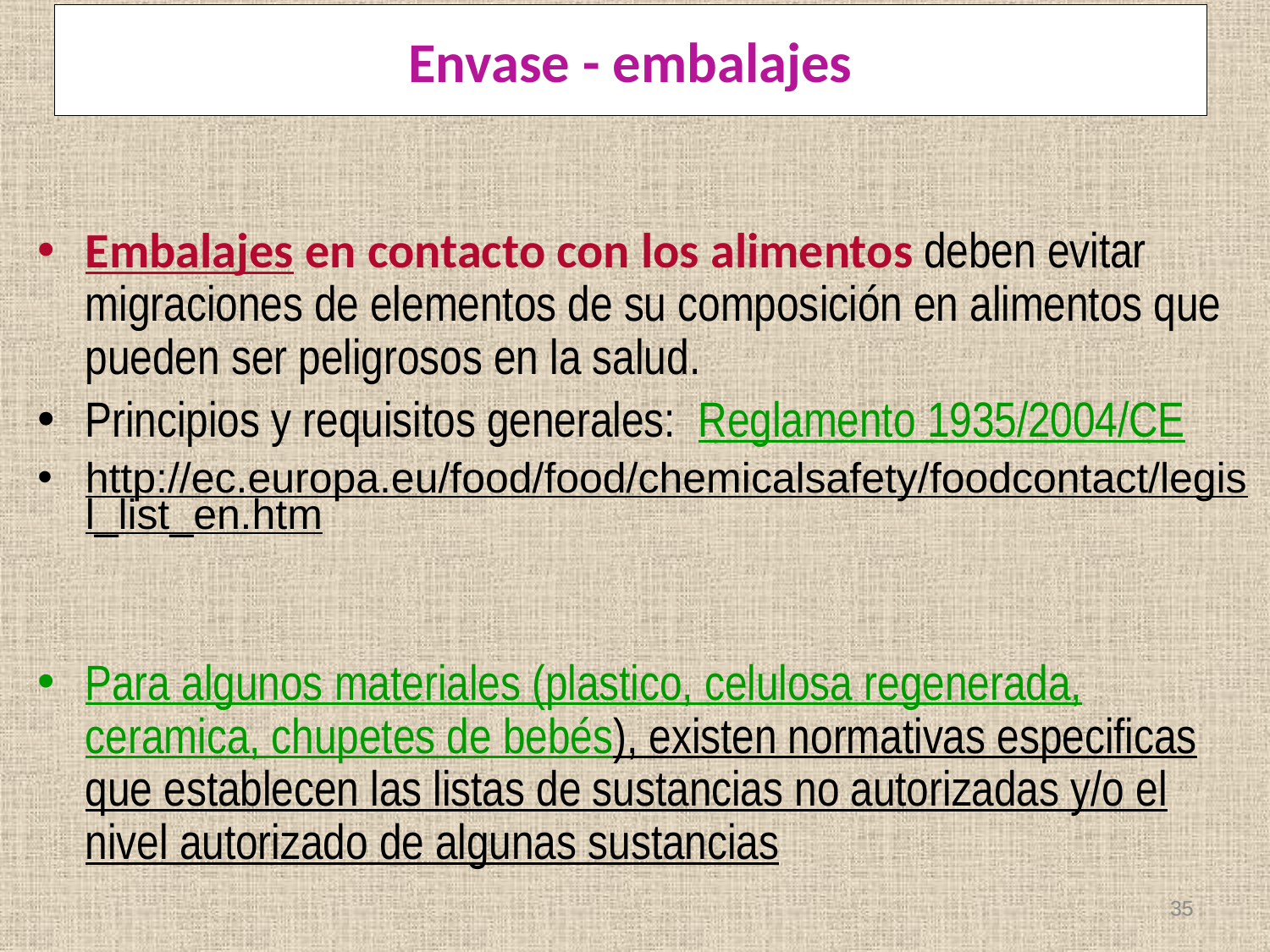

# Envase - embalajes

Embalajes en contacto con los alimentos deben evitar migraciones de elementos de su composición en alimentos que pueden ser peligrosos en la salud.
Principios y requisitos generales:  Reglamento 1935/2004/CE
http://ec.europa.eu/food/food/chemicalsafety/foodcontact/legisl_list_en.htm

Para algunos materiales (plastico, celulosa regenerada, ceramica, chupetes de bebés), existen normativas especificas que establecen las listas de sustancias no autorizadas y/o el nivel autorizado de algunas sustancias

35